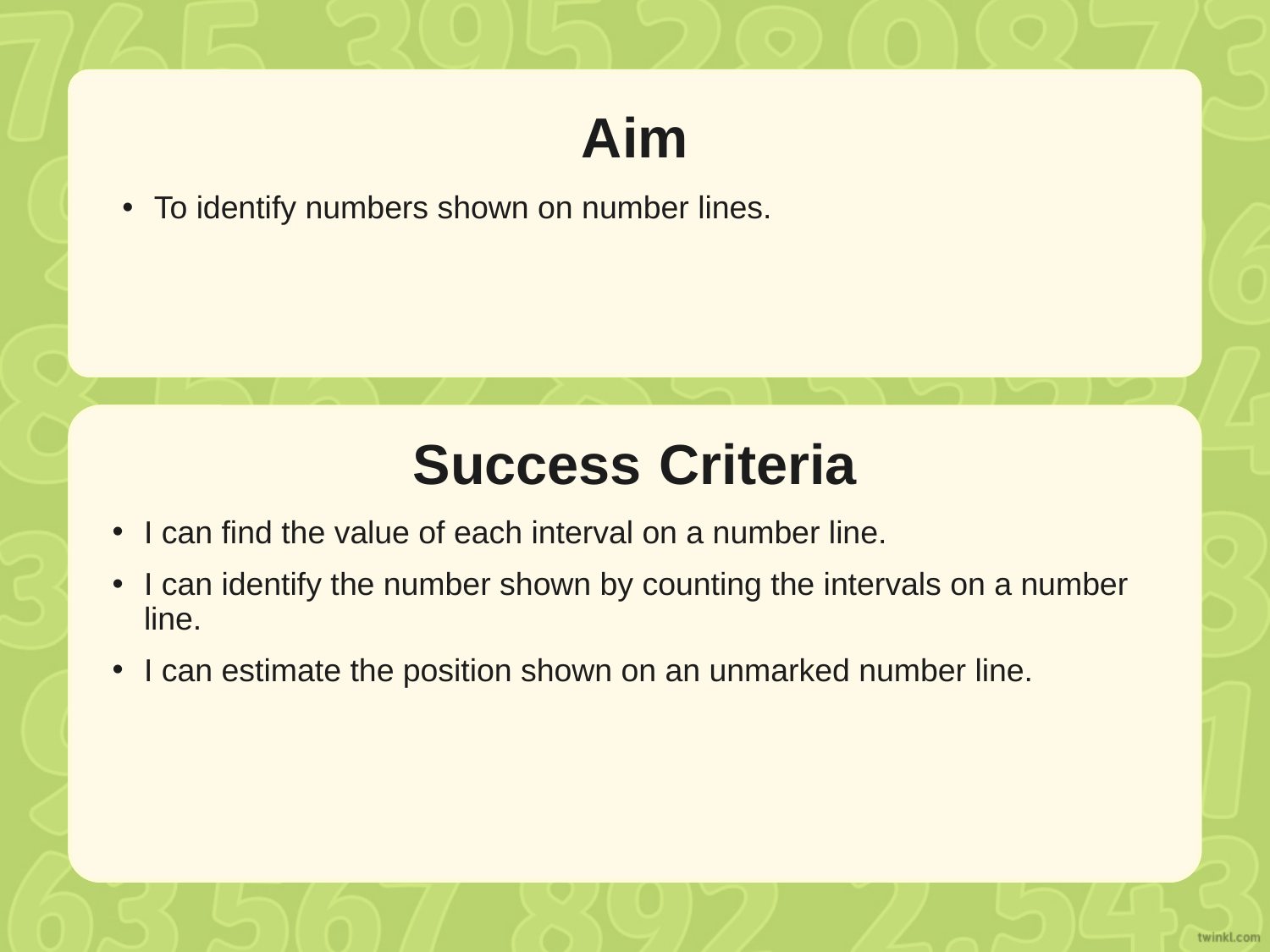

Aim
To identify numbers shown on number lines.

Success Criteria
I can find the value of each interval on a number line.
I can identify the number shown by counting the intervals on a number line.
I can estimate the position shown on an unmarked number line.